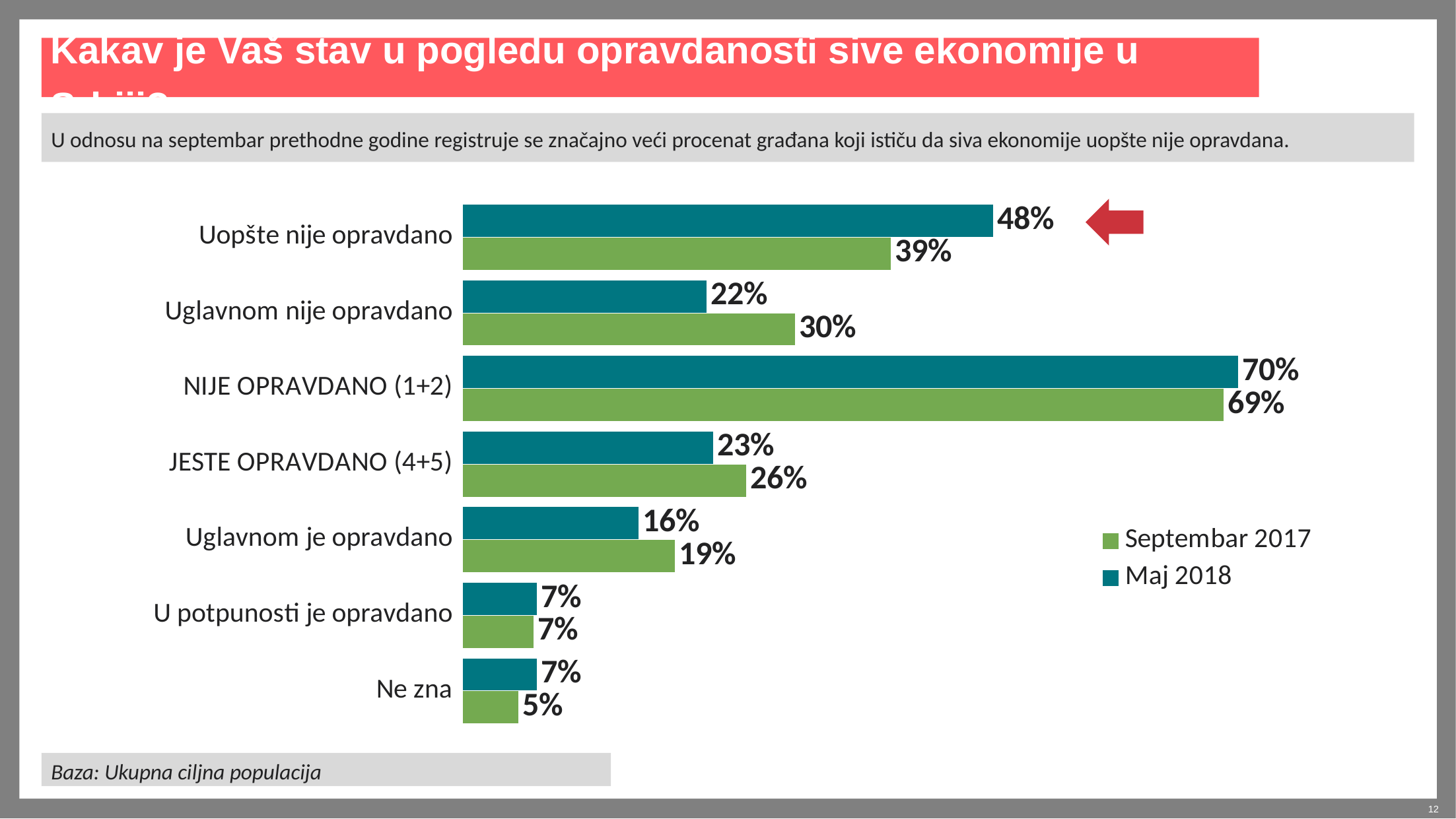

# Kakav je Vaš stav u pogledu opravdanosti sive ekonomije u Srbiji?
U odnosu na septembar prethodne godine registruje se značajno veći procenat građana koji ističu da siva ekonomije uopšte nije opravdana.

### Chart

| Category | Maj 2018 | Septembar 2017 |
|---|---|---|
| Uopšte nije opravdano | 48.2 | 38.9 |
| Uglavnom nije opravdano | 22.2 | 30.2 |
| NIJE OPRAVDANO (1+2) | 70.4 | 69.1 |
| JESTE OPRAVDANO (4+5) | 22.8 | 25.8 |
| Uglavnom je opravdano | 16.0 | 19.3 |
| U potpunosti je opravdano | 6.8 | 6.5 |
| Ne zna | 6.8 | 5.1 |
Baza: Ukupna ciljna populacija